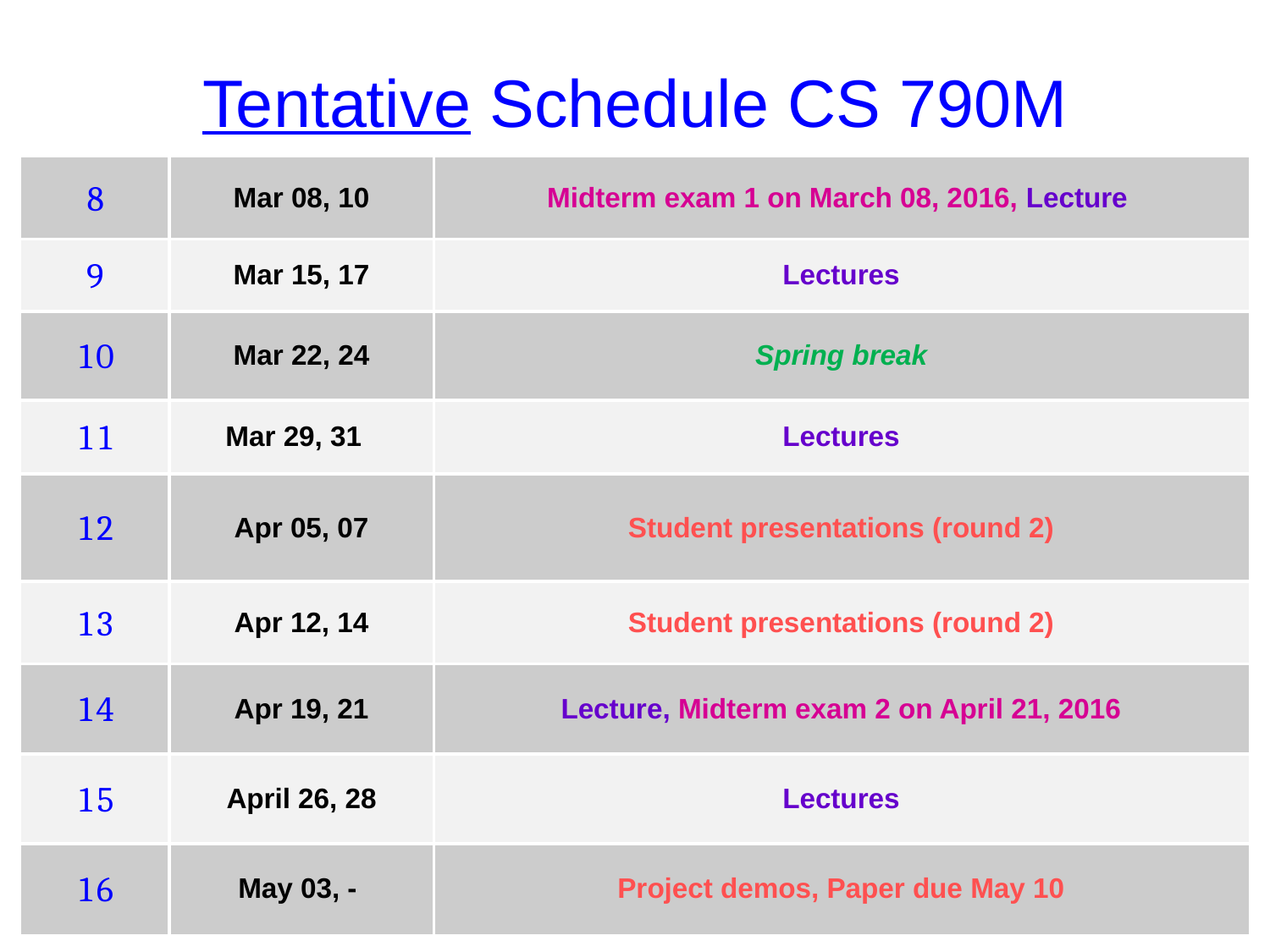

# Tentative Schedule CS 790M
| 8 | Mar 08, 10 | Midterm exam 1 on March 08, 2016, Lecture |
| --- | --- | --- |
| 9 | Mar 15, 17 | Lectures |
| 10 | Mar 22, 24 | Spring break |
| 11 | Mar 29, 31 | Lectures |
| 12 | Apr 05, 07 | Student presentations (round 2) |
| 13 | Apr 12, 14 | Student presentations (round 2) |
| 14 | Apr 19, 21 | Lecture, Midterm exam 2 on April 21, 2016 |
| 15 | April 26, 28 | Lectures |
| 16 | May 03, - | Project demos, Paper due May 10 |

26